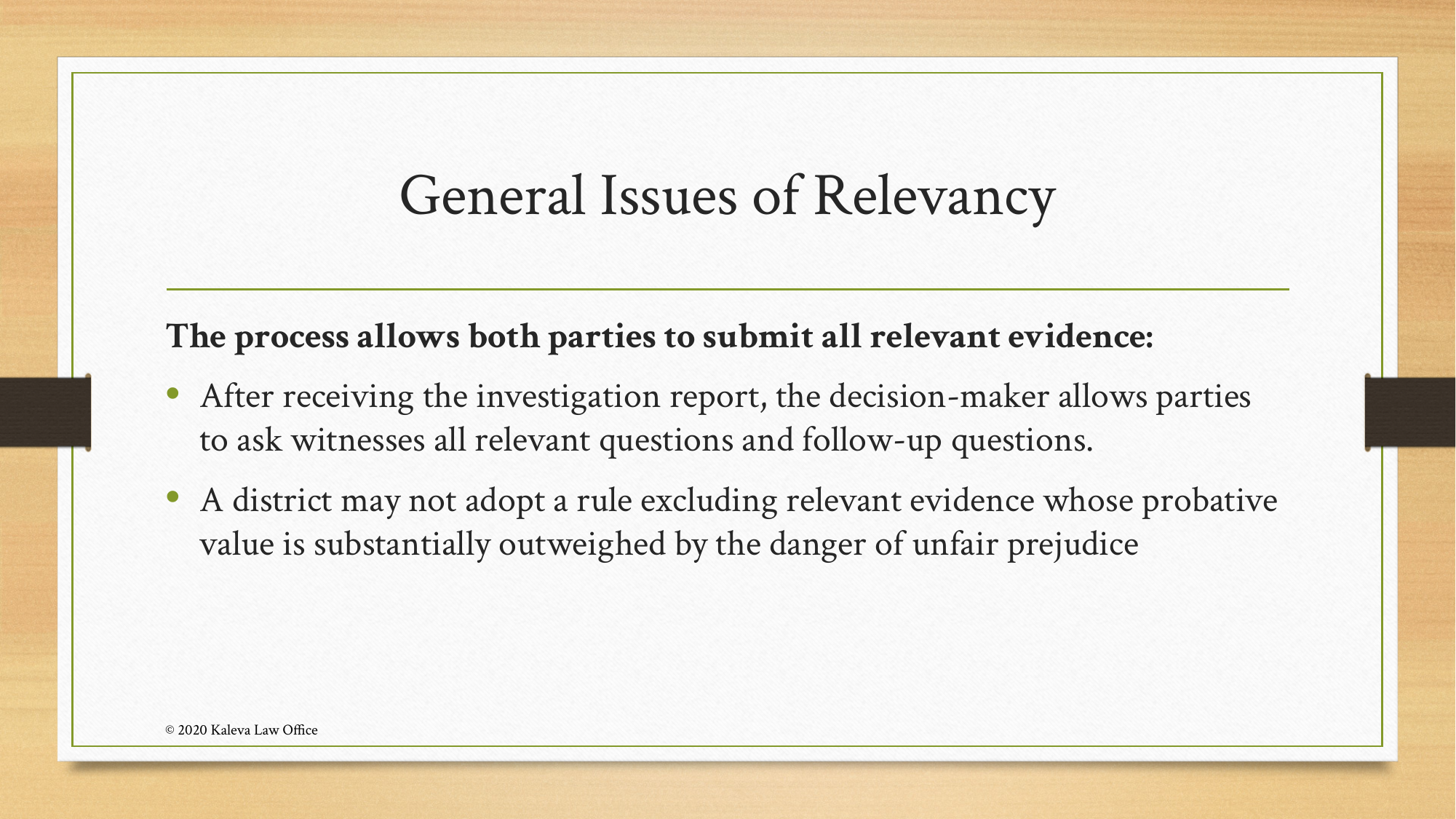

# General Issues of Relevancy
The process allows both parties to submit all relevant evidence:
After receiving the investigation report, the decision-maker allows parties to ask witnesses all relevant questions and follow-up questions.
A district may not adopt a rule excluding relevant evidence whose probative value is substantially outweighed by the danger of unfair prejudice
© 2020 Kaleva Law Office